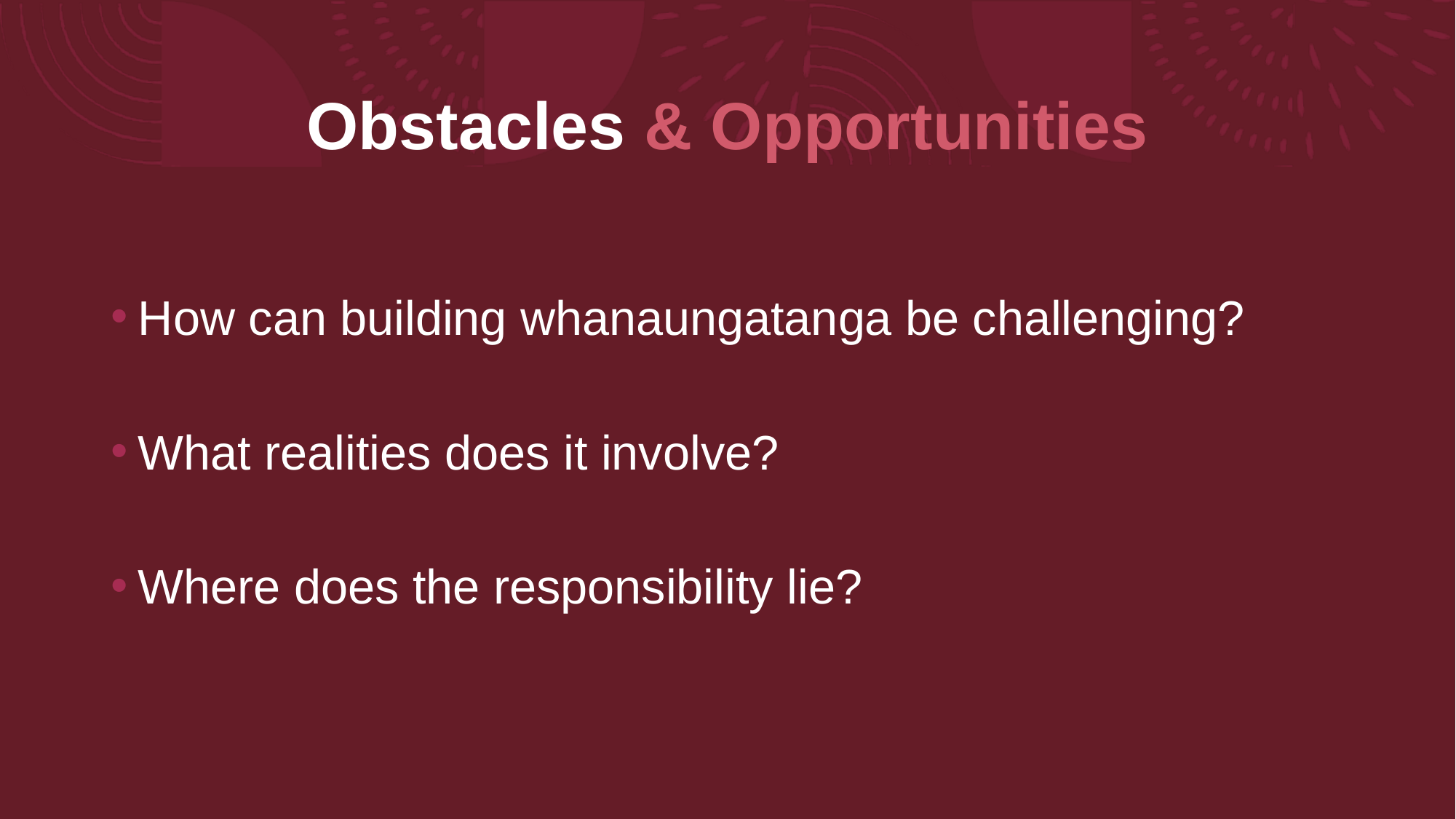

# Obstacles & Opportunities
How can building whanaungatanga be challenging?

What realities does it involve?

Where does the responsibility lie?